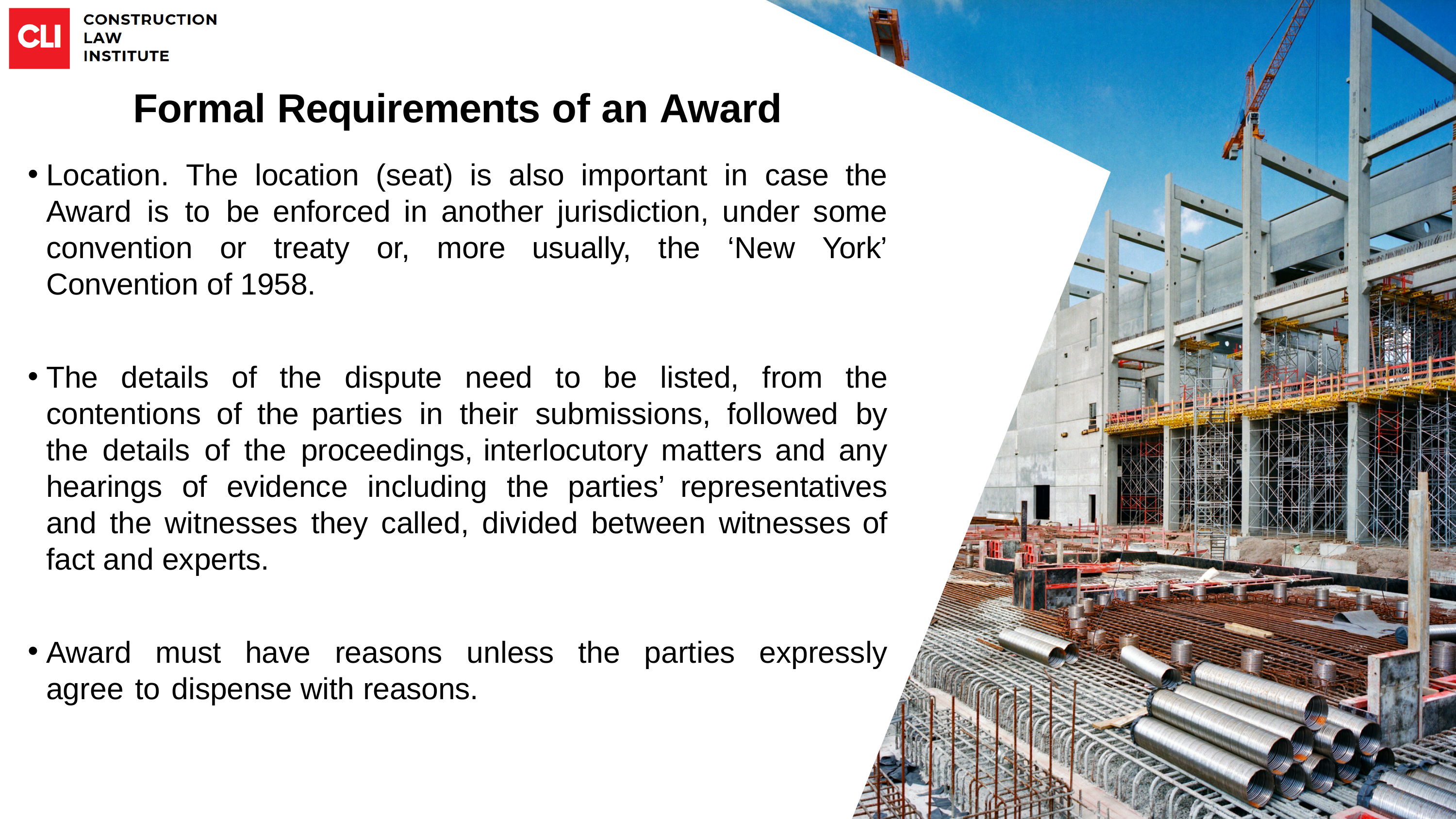

Formal Requirements of an Award
Location. The location (seat) is also important in case the Award is to be enforced in another jurisdiction, under some convention or treaty or, more usually, the ‘New York’ Convention of 1958.

The details of the dispute need to be listed, from the contentions of the parties in their submissions, followed by the details of the proceedings, interlocutory matters and any hearings of evidence including the parties’ representatives and the witnesses they called, divided between witnesses of fact and experts.

Award must have reasons unless the parties expressly agree to dispense with reasons.